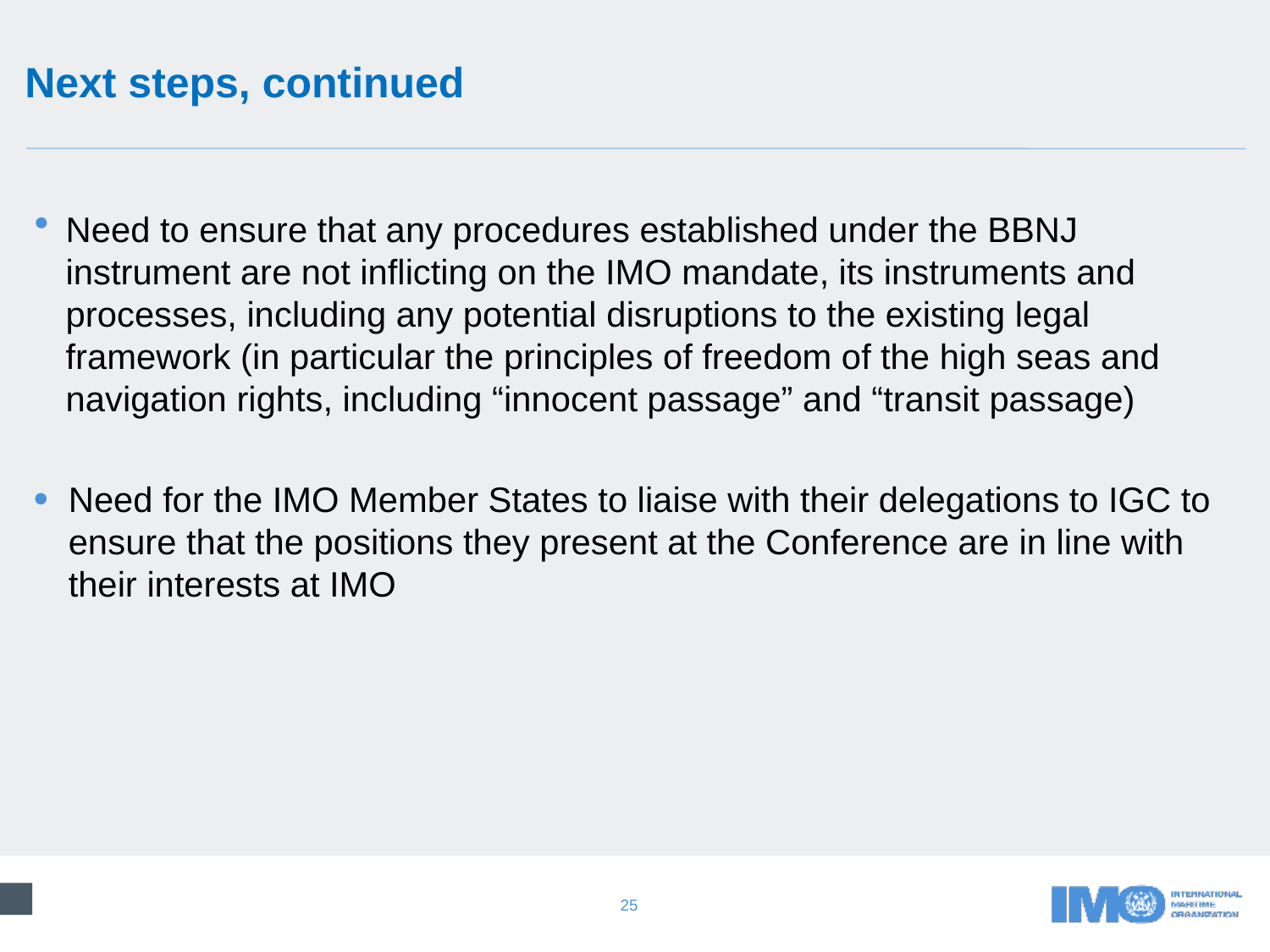

# Next steps, continued

Need to ensure that any procedures established under the BBNJ instrument are not inflicting on the IMO mandate, its instruments and processes, including any potential disruptions to the existing legal framework (in particular the principles of freedom of the high seas and navigation rights, including “innocent passage” and “transit passage)

Need for the IMO Member States to liaise with their delegations to IGC to ensure that the positions they present at the Conference are in line with their interests at IMO